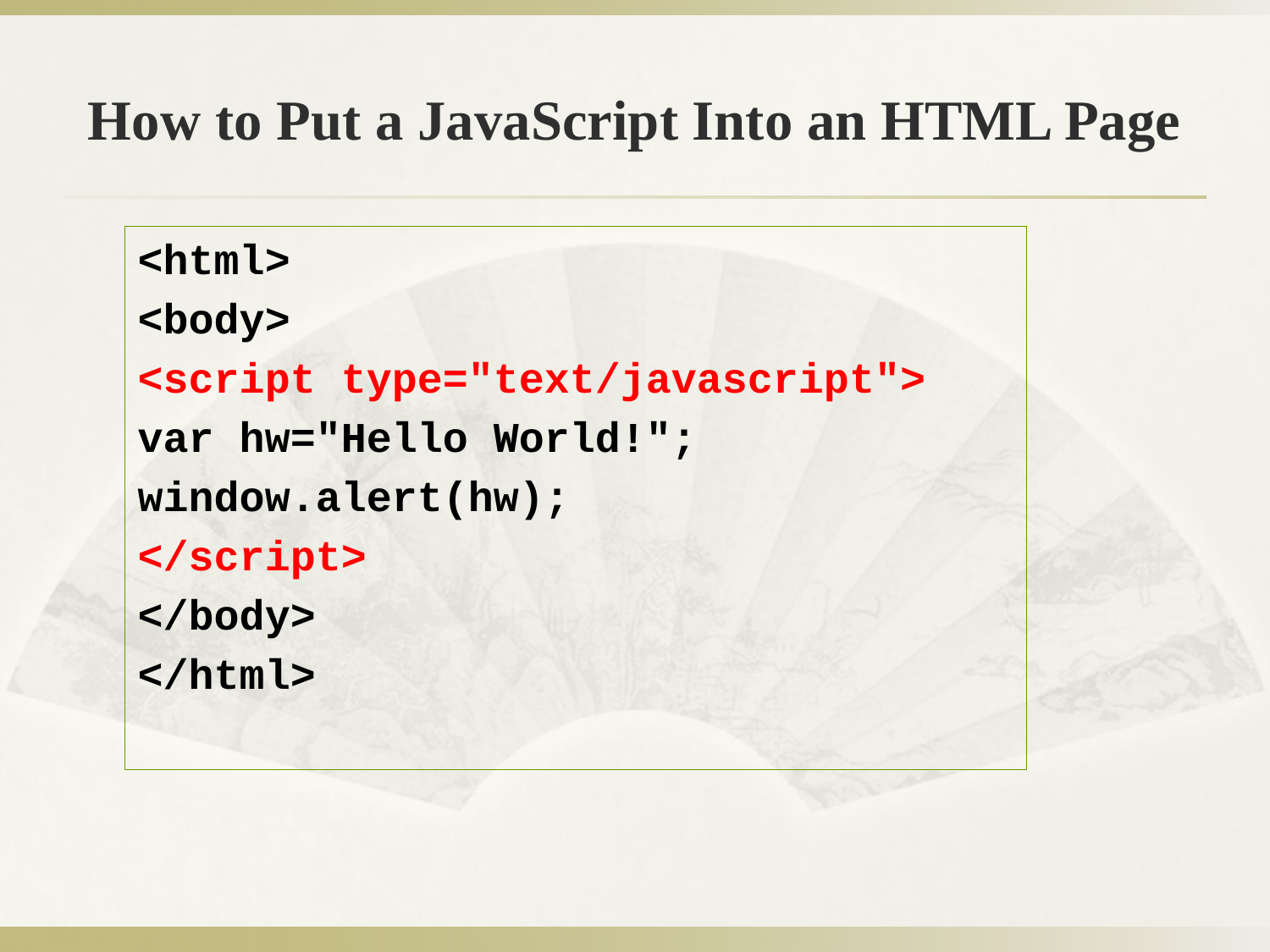

# How to Put a JavaScript Into an HTML Page
<html>
<body>
<script type="text/javascript">
var hw="Hello World!";
window.alert(hw);
</script>
</body>
</html>